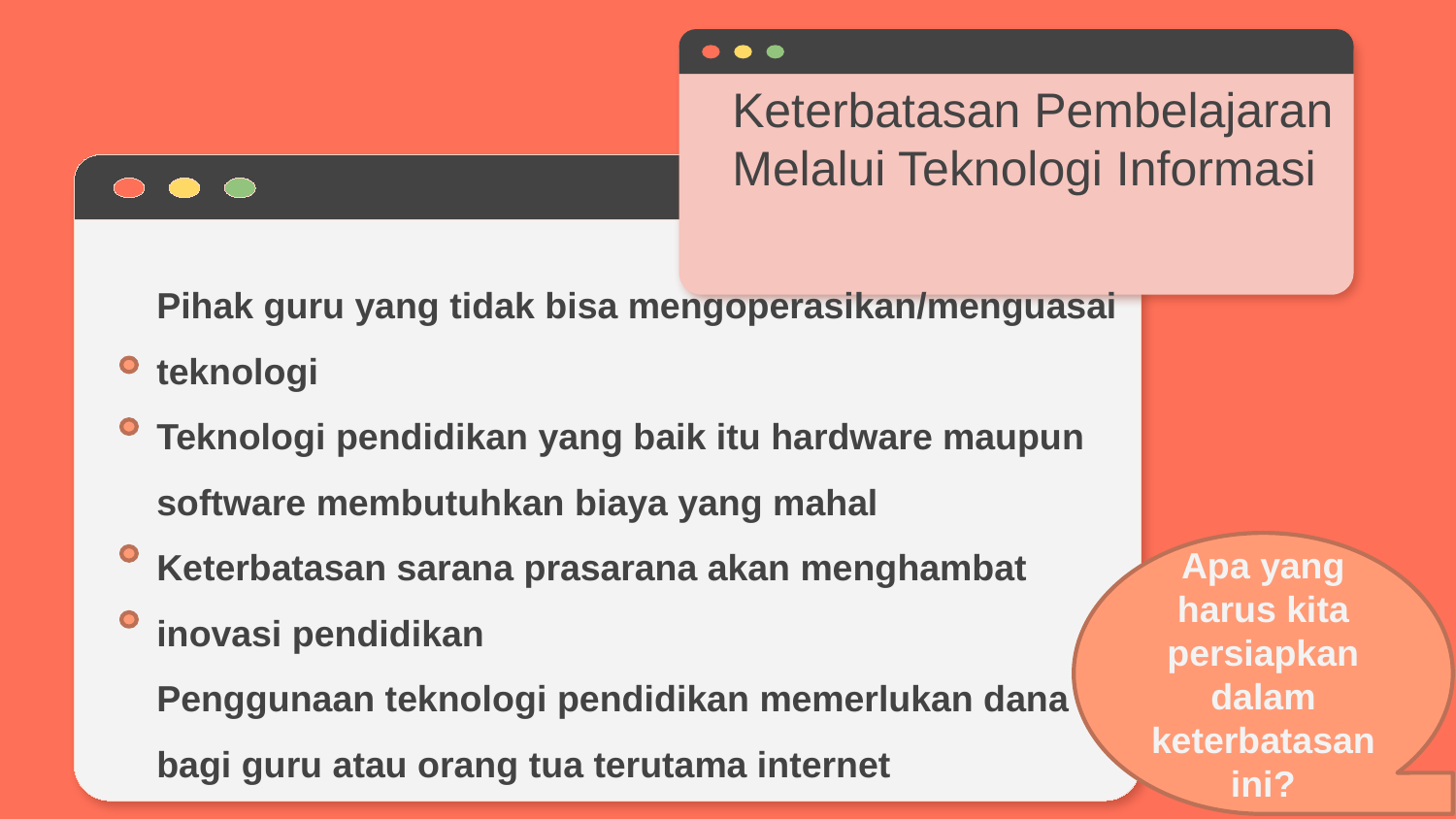

# Keterbatasan Pembelajaran Melalui Teknologi Informasi

Pihak guru yang tidak bisa mengoperasikan/menguasai teknologi
Teknologi pendidikan yang baik itu hardware maupun software membutuhkan biaya yang mahal
Keterbatasan sarana prasarana akan menghambat inovasi pendidikan
Penggunaan teknologi pendidikan memerlukan dana bagi guru atau orang tua terutama internet
Apa yang harus kita persiapkan dalam keterbatasan ini?